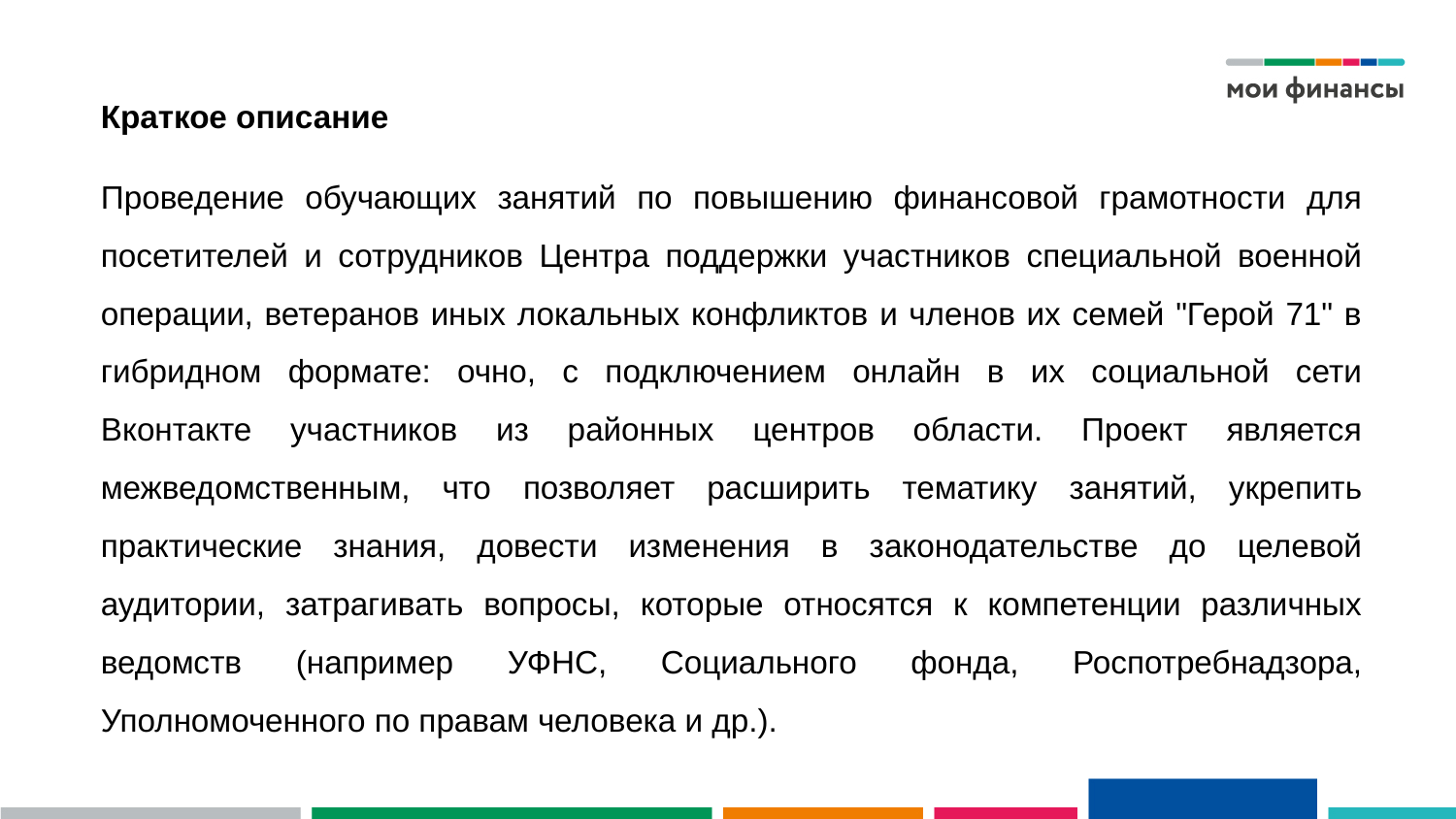

# Краткое описание
Проведение обучающих занятий по повышению финансовой грамотности для посетителей и сотрудников Центра поддержки участников специальной военной операции, ветеранов иных локальных конфликтов и членов их семей "Герой 71" в гибридном формате: очно, с подключением онлайн в их социальной сети Вконтакте участников из районных центров области. Проект является межведомственным, что позволяет расширить тематику занятий, укрепить практические знания, довести изменения в законодательстве до целевой аудитории, затрагивать вопросы, которые относятся к компетенции различных ведомств (например УФНС, Социального фонда, Роспотребнадзора, Уполномоченного по правам человека и др.).